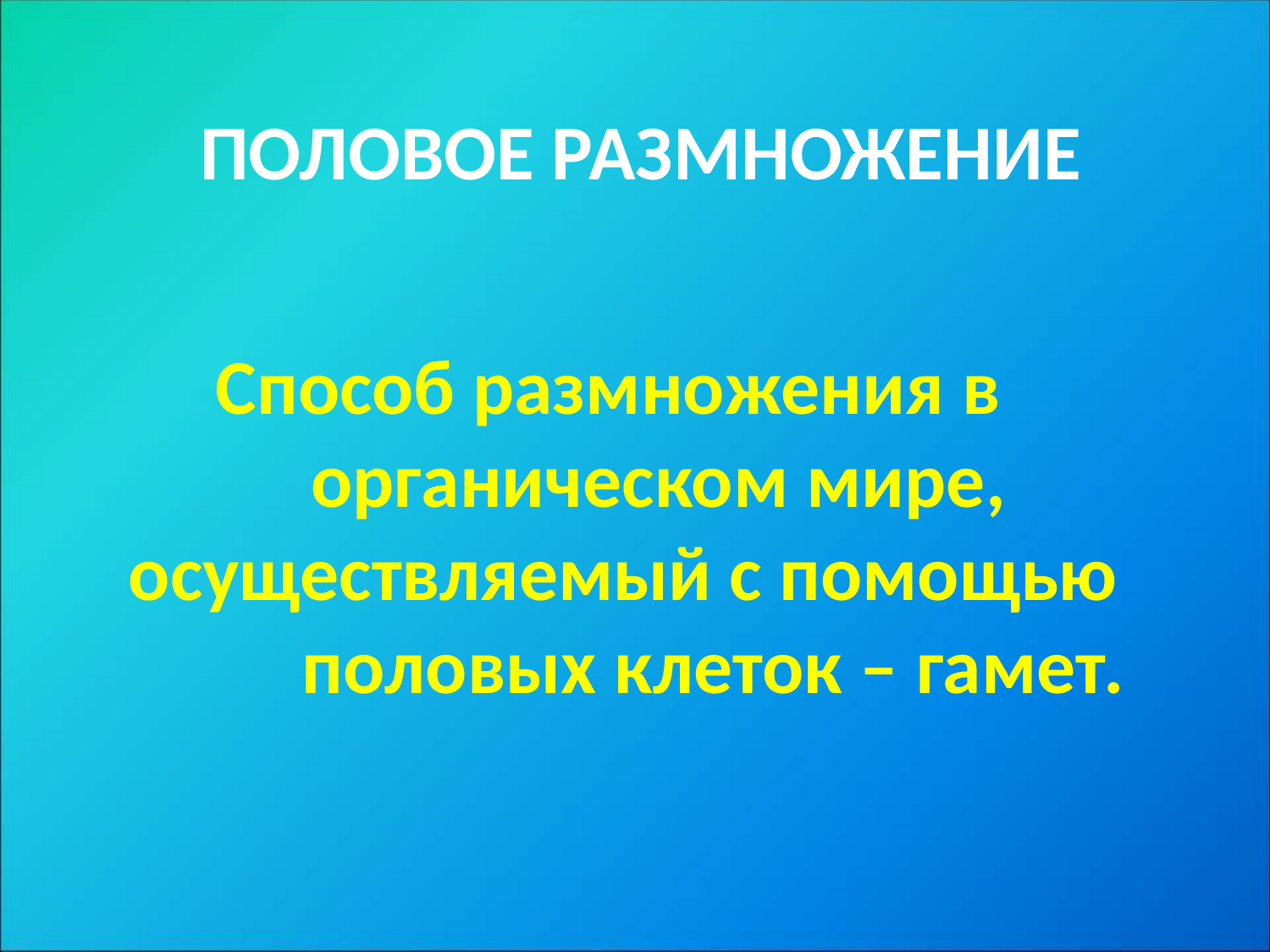

# ПОЛОВОЕ РАЗМНОЖЕНИЕ

Способ размножения в    органическом мире, осуществляемый с помощью     	половых клеток – гамет.